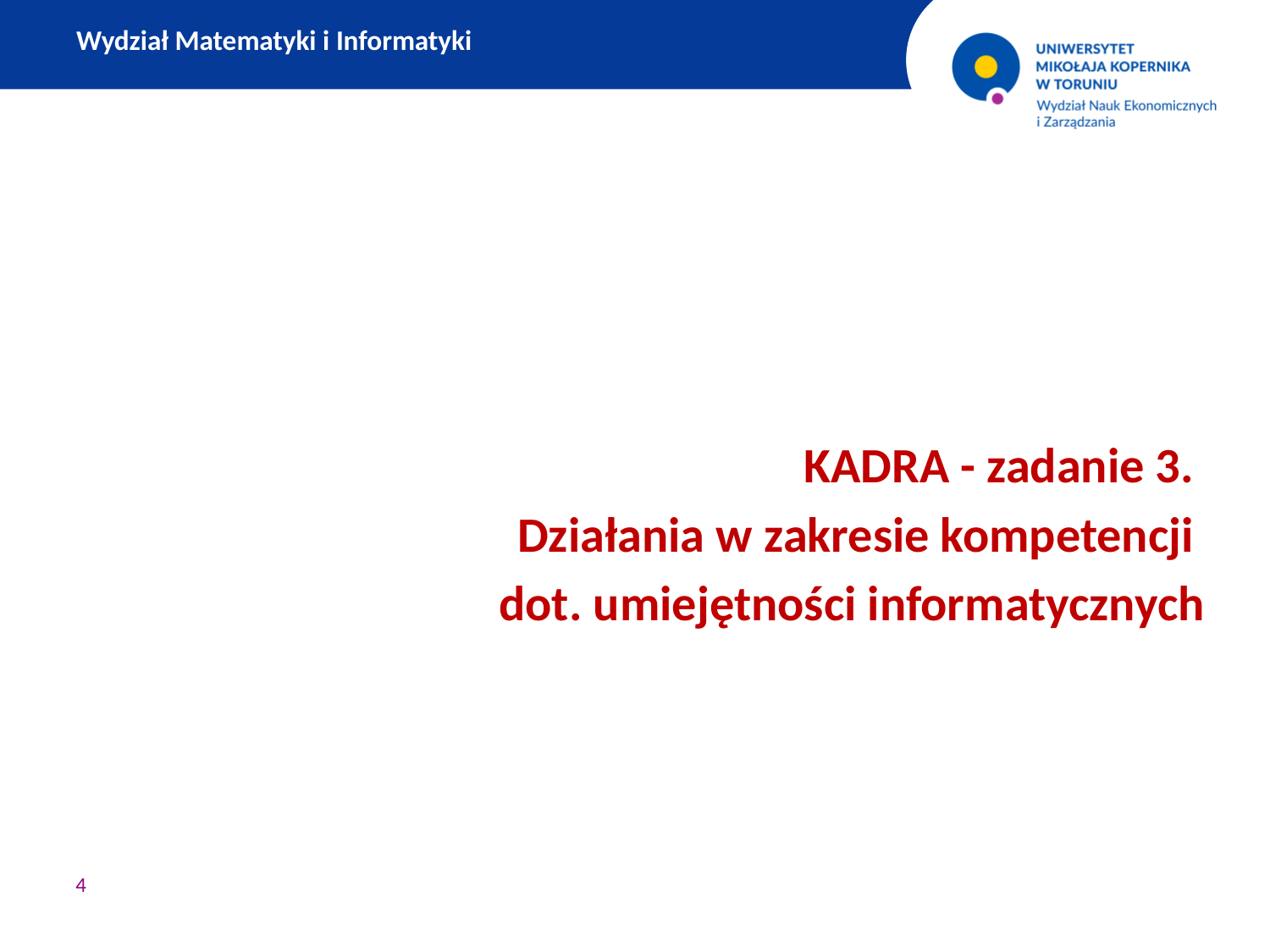

Wydział Matematyki i Informatyki

KADRA - zadanie 3.
Działania w zakresie kompetencji
dot. umiejętności informatycznych